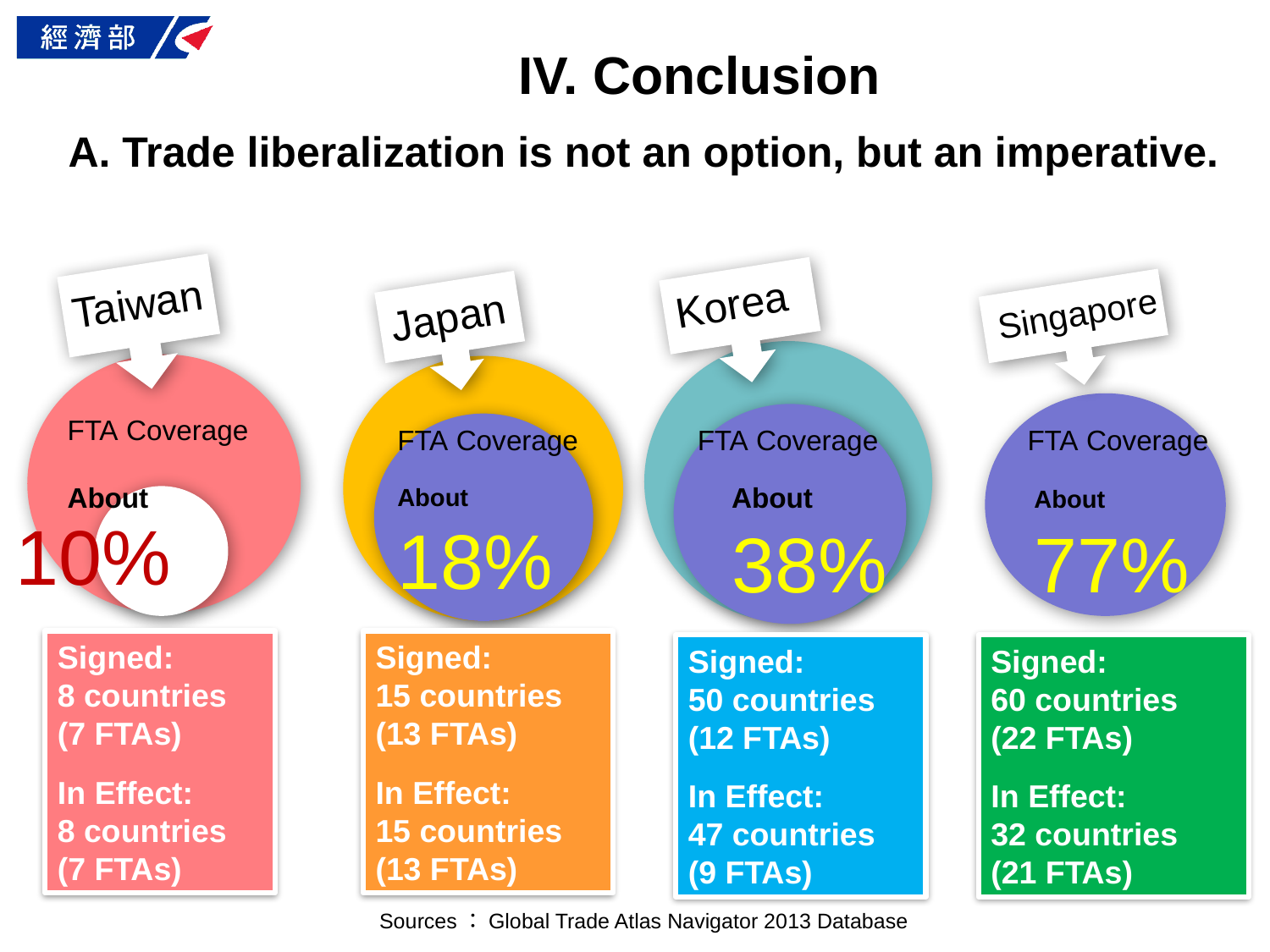

IV. Conclusion
A. Trade liberalization is not an option, but an imperative.

Taiwan

FTA Coverage

About

10%

Korea

FTA Coverage
About 38%
Signed:
50 countries (12 FTAs)
In Effect:
47 countries  (9 FTAs)
Japan

FTA Coverage
About 18%
Signed:
15 countries (13 FTAs)
In Effect:
15 countries (13 FTAs)

Singapore

FTA Coverage
About 77%
Signed:
8 countries (7 FTAs)
In Effect:
8 countries (7 FTAs)
Signed:
60 countries  (22 FTAs)
In Effect:
32 countries  (21 FTAs)
10

Sources：Global Trade Atlas Navigator 2013 Database